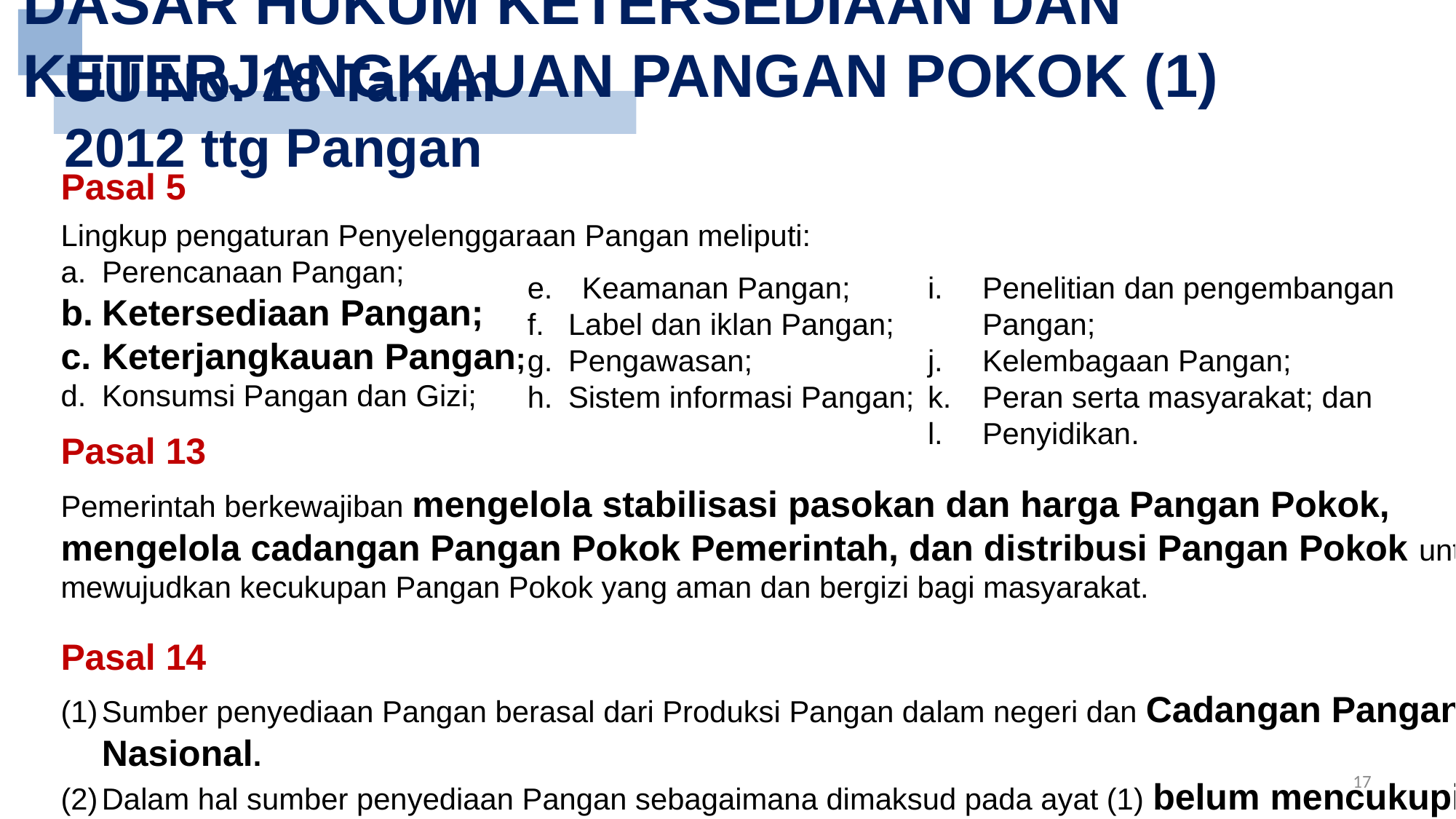

DASAR HUKUM KETERSEDIAAN DAN KETERJANGKAUAN PANGAN POKOK (1)

UU No. 18 Tahun 2012 ttg Pangan
Pasal 5
Lingkup pengaturan Penyelenggaraan Pangan meliputi:
Perencanaan Pangan;
Ketersediaan Pangan;
Keterjangkauan Pangan;
Konsumsi Pangan dan Gizi;
Penelitian dan pengembangan Pangan;
Kelembagaan Pangan;
Peran serta masyarakat; dan
Penyidikan.
Keamanan Pangan;
Label dan iklan Pangan;
Pengawasan;
Sistem informasi Pangan;
Pasal 13
Pemerintah berkewajiban mengelola stabilisasi pasokan dan harga Pangan Pokok, mengelola cadangan Pangan Pokok Pemerintah, dan distribusi Pangan Pokok untuk mewujudkan kecukupan Pangan Pokok yang aman dan bergizi bagi masyarakat.

Pasal 14
Sumber penyediaan Pangan berasal dari Produksi Pangan dalam negeri dan Cadangan Pangan Nasional.
Dalam hal sumber penyediaan Pangan sebagaimana dimaksud pada ayat (1) belum mencukupi, Pangan dapat dipenuhi dengan Impor Pangan sesuai dengan kebutuhan
17